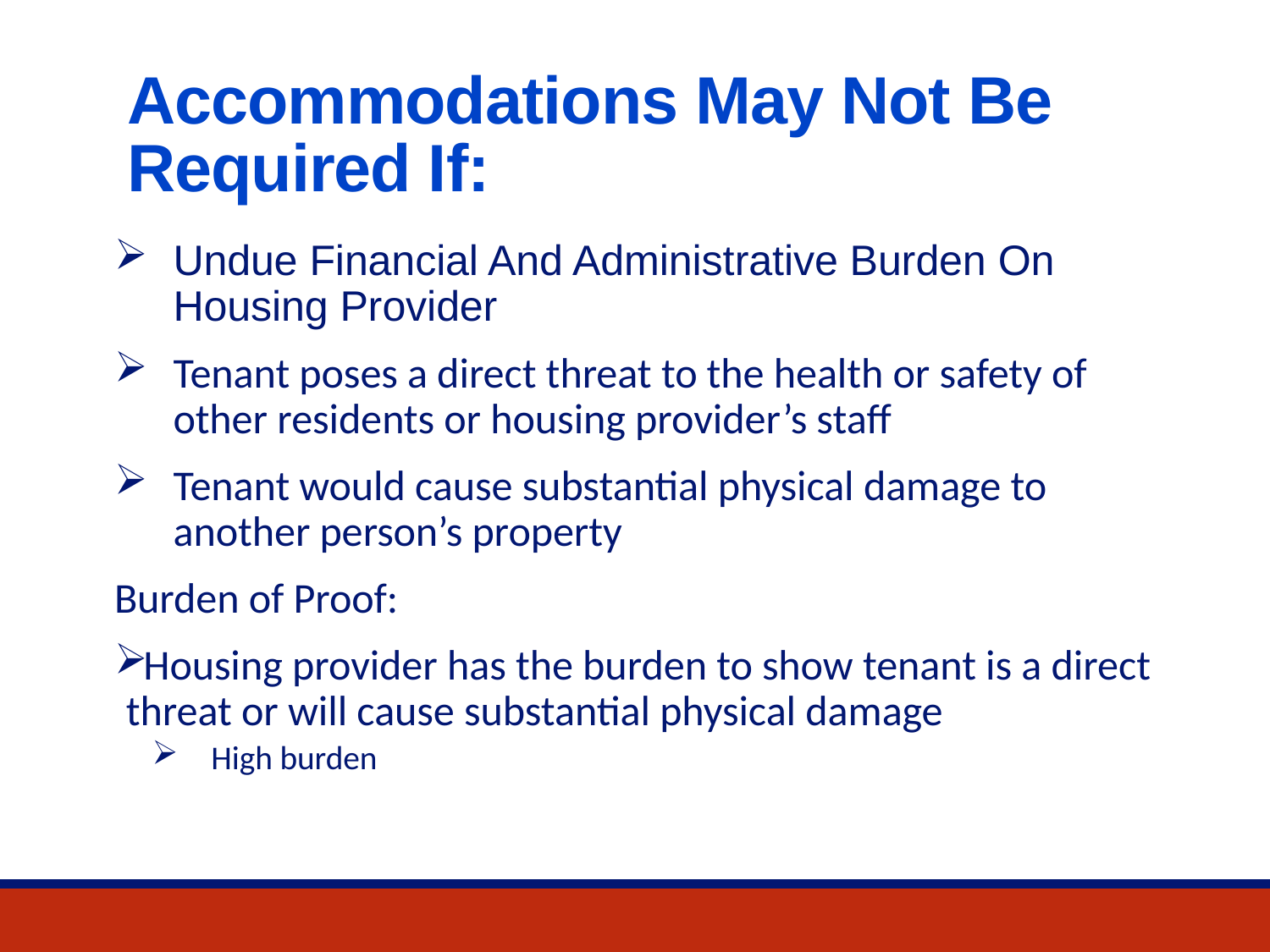

# Accommodations May Not Be Required If:
Undue Financial And Administrative Burden On Housing Provider
Tenant poses a direct threat to the health or safety of other residents or housing provider’s staff
Tenant would cause substantial physical damage to another person’s property
Burden of Proof:
Housing provider has the burden to show tenant is a direct threat or will cause substantial physical damage
High burden